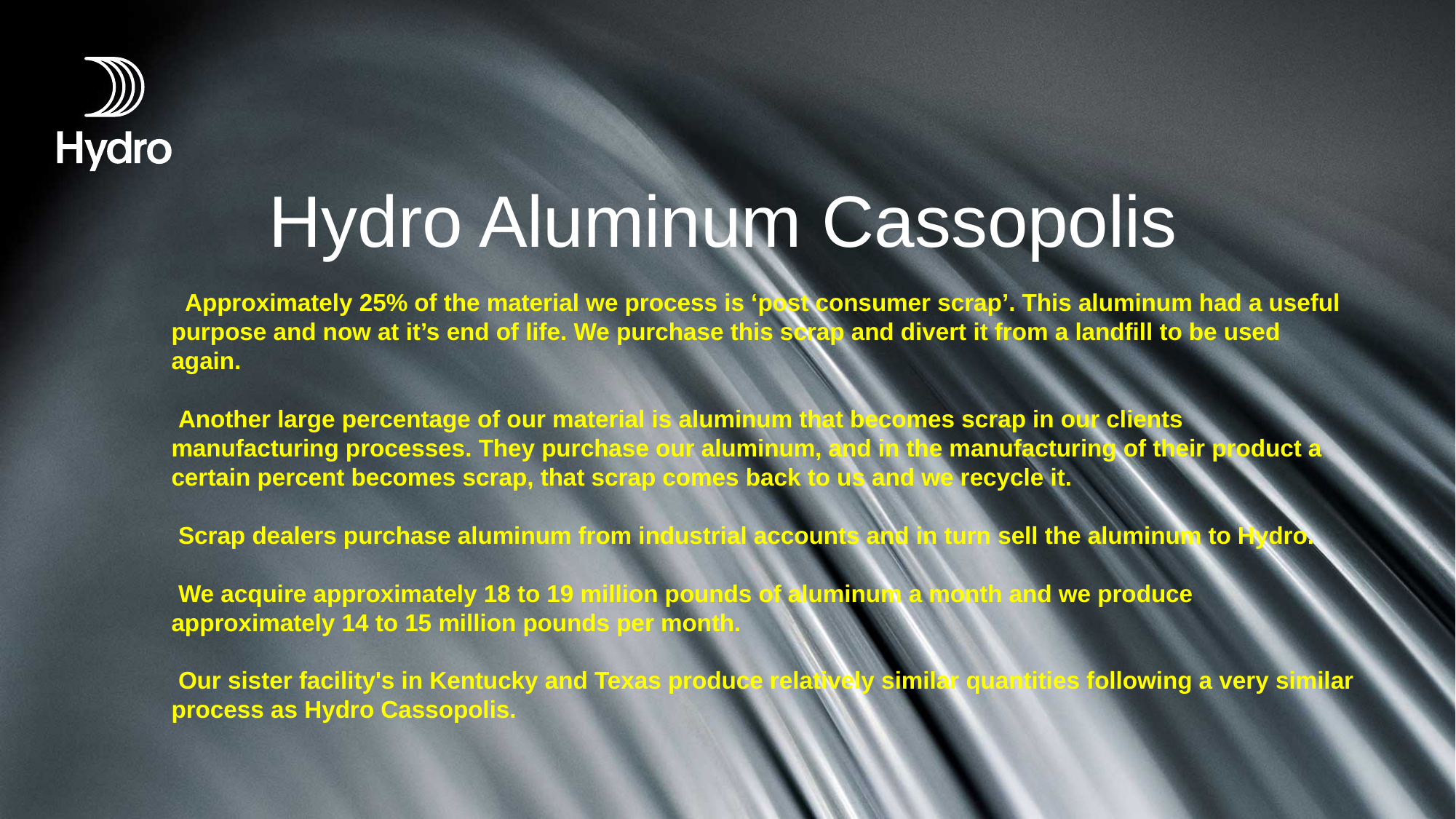

# Hydro Aluminum Cassopolis
  Approximately 25% of the material we process is ‘post consumer scrap’. This aluminum had a useful purpose and now at it’s end of life. We purchase this scrap and divert it from a landfill to be used again.

 Another large percentage of our material is aluminum that becomes scrap in our clients manufacturing processes. They purchase our aluminum, and in the manufacturing of their product a certain percent becomes scrap, that scrap comes back to us and we recycle it.

 Scrap dealers purchase aluminum from industrial accounts and in turn sell the aluminum to Hydro.

 We acquire approximately 18 to 19 million pounds of aluminum a month and we produce approximately 14 to 15 million pounds per month.

 Our sister facility's in Kentucky and Texas produce relatively similar quantities following a very similar process as Hydro Cassopolis.